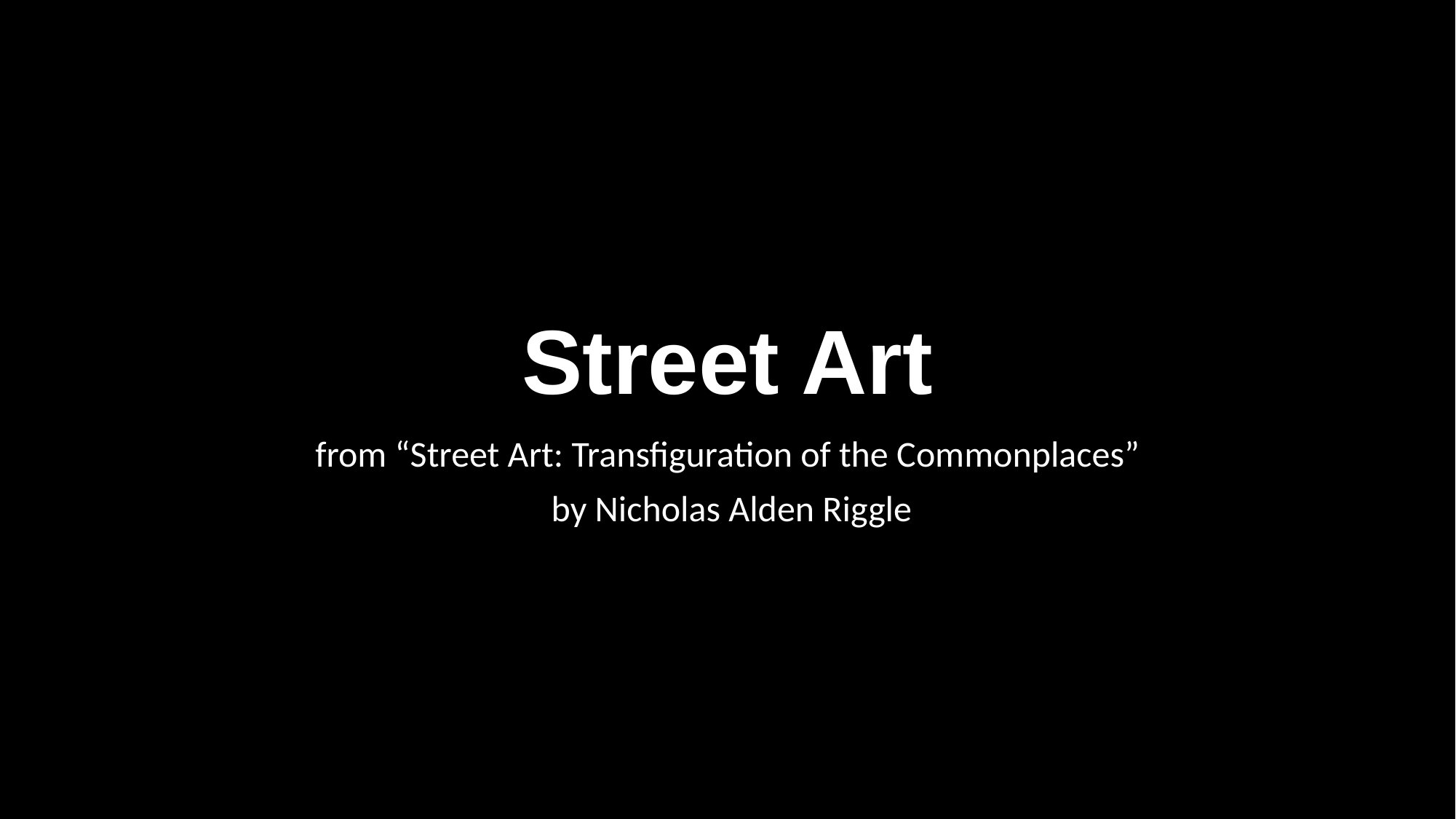

# Street Art
from “Street Art: Transfiguration of the Commonplaces”
 by Nicholas Alden Riggle